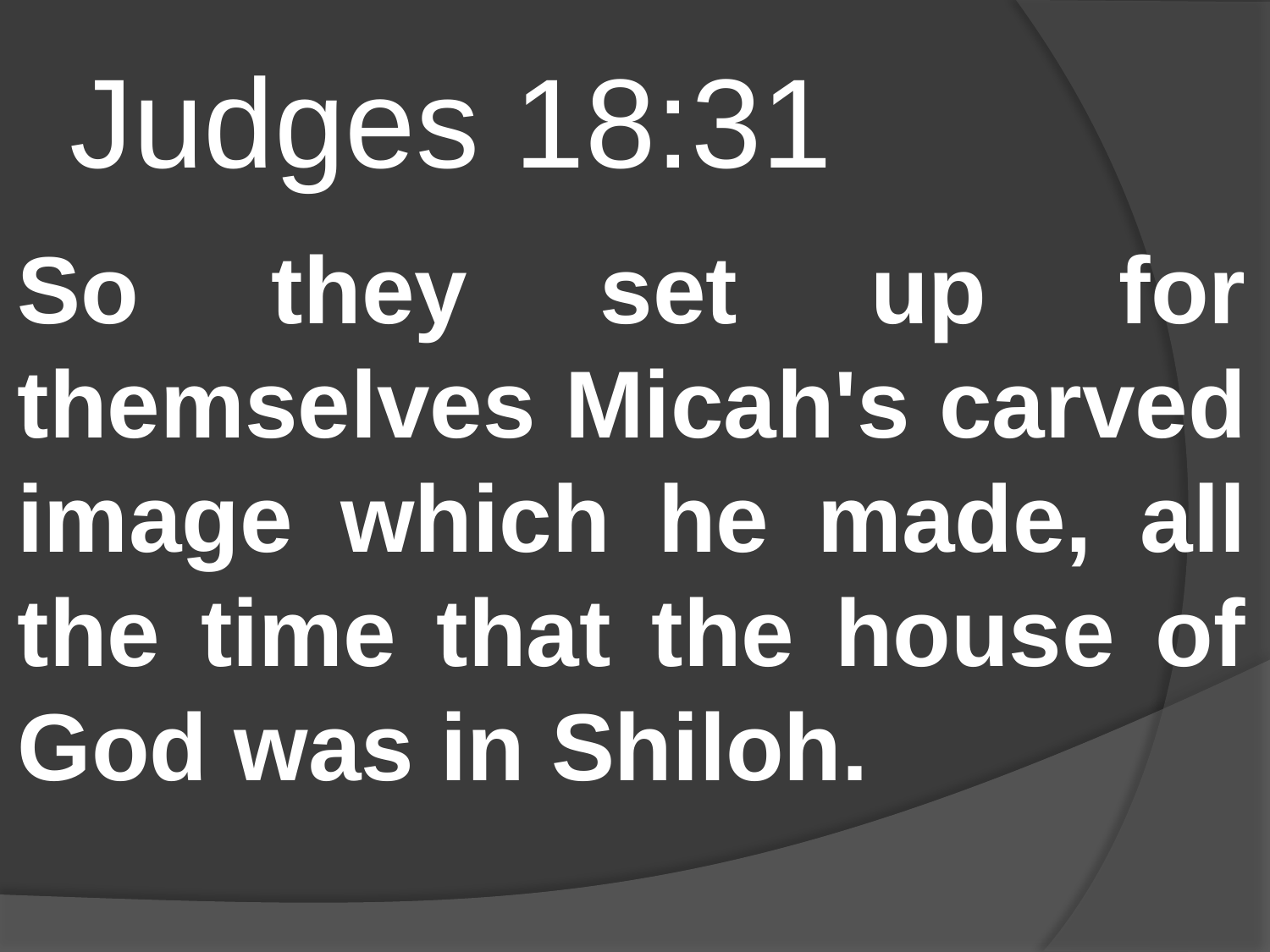

# Judges 18:31
So they set up for themselves Micah's carved image which he made, all the time that the house of God was in Shiloh.